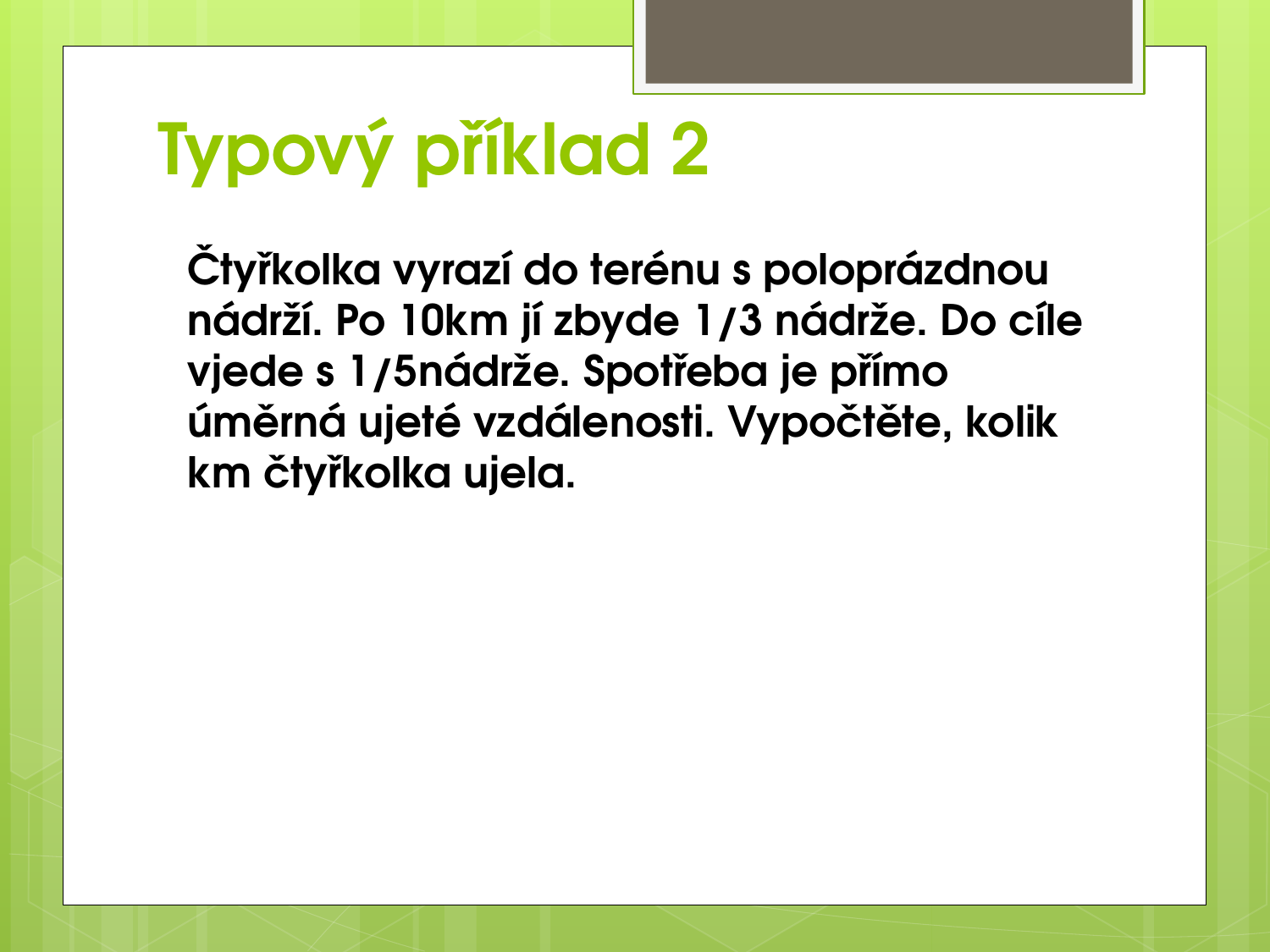

# Typový příklad 2
Čtyřkolka vyrazí do terénu s poloprázdnou nádrží. Po 10km jí zbyde 1/3 nádrže. Do cíle vjede s 1/5nádrže. Spotřeba je přímo úměrná ujeté vzdálenosti. Vypočtěte, kolik km čtyřkolka ujela.